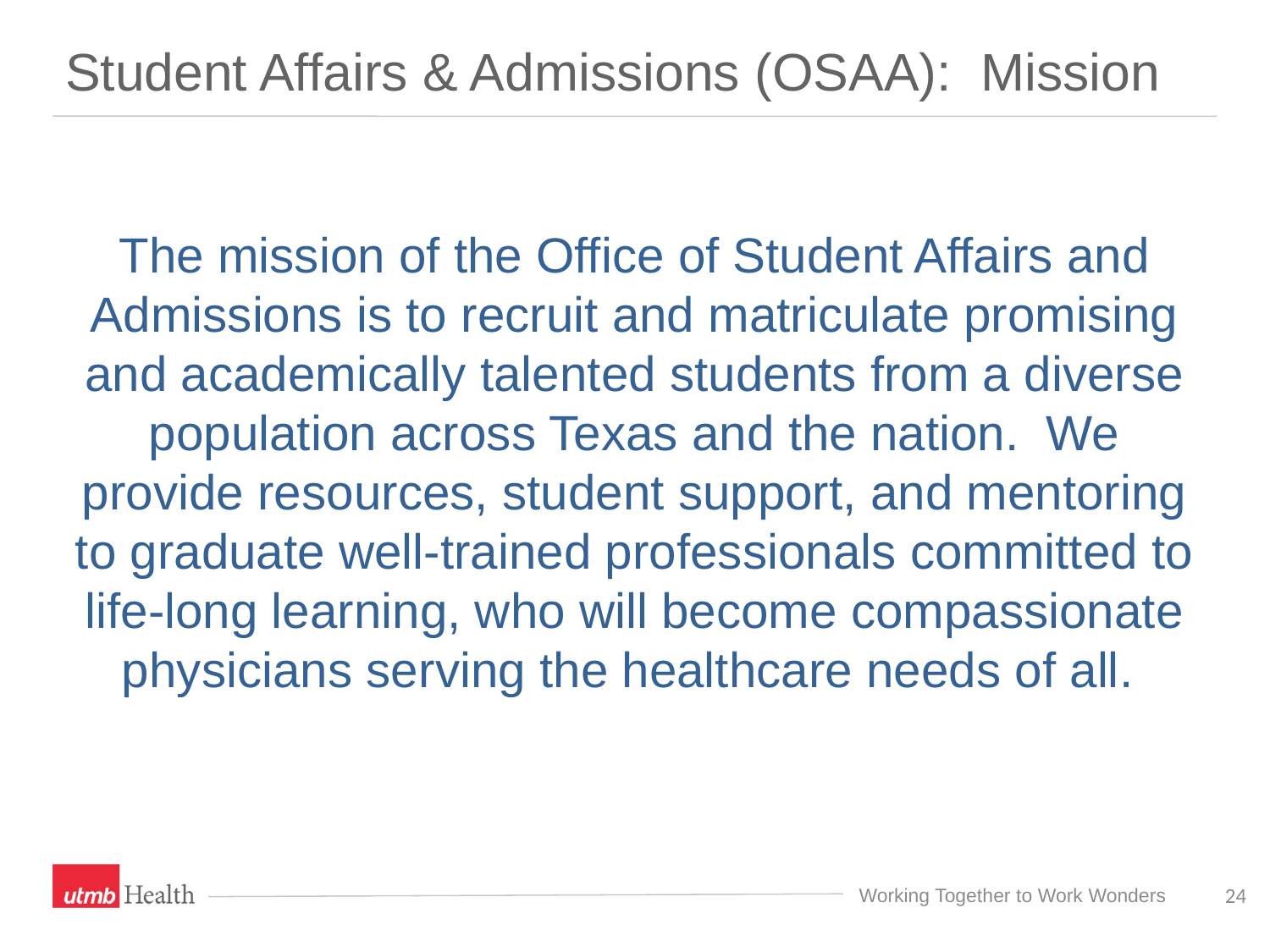

# Student Affairs & Admissions (OSAA):  Mission

The mission of the Office of Student Affairs and Admissions is to recruit and matriculate promising and academically talented students from a diverse population across Texas and the nation.  We provide resources, student support, and mentoring to graduate well-trained professionals committed to life-long learning, who will become compassionate physicians serving the healthcare needs of all.
24